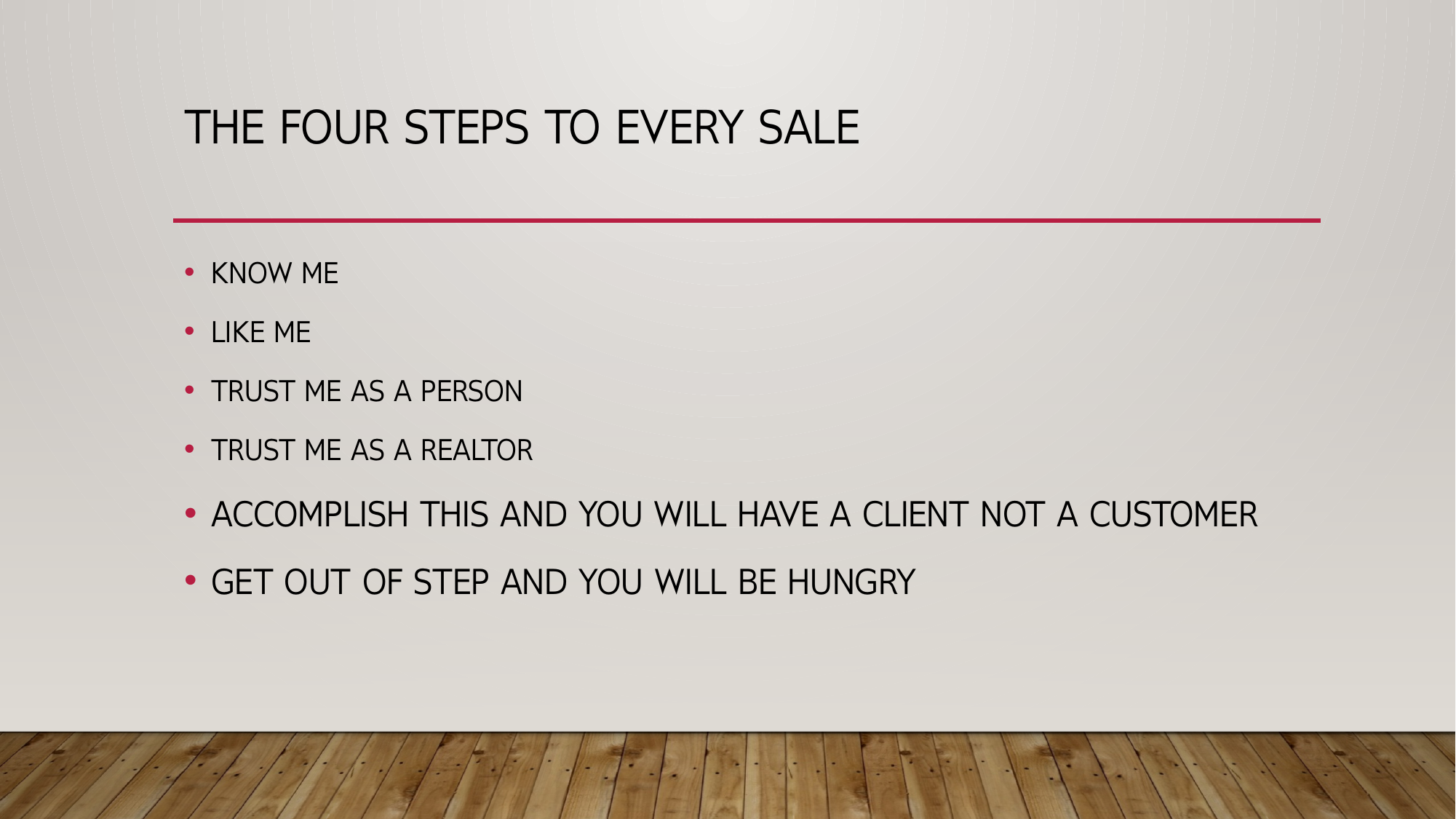

# THE FOUR STEPS TO EVERY SALE
KNOW ME
LIKE ME
TRUST ME AS A PERSON
TRUST ME AS A REALTOR
ACCOMPLISH THIS AND YOU WILL HAVE A CLIENT NOT A CUSTOMER
GET OUT OF STEP AND YOU WILL BE HUNGRY